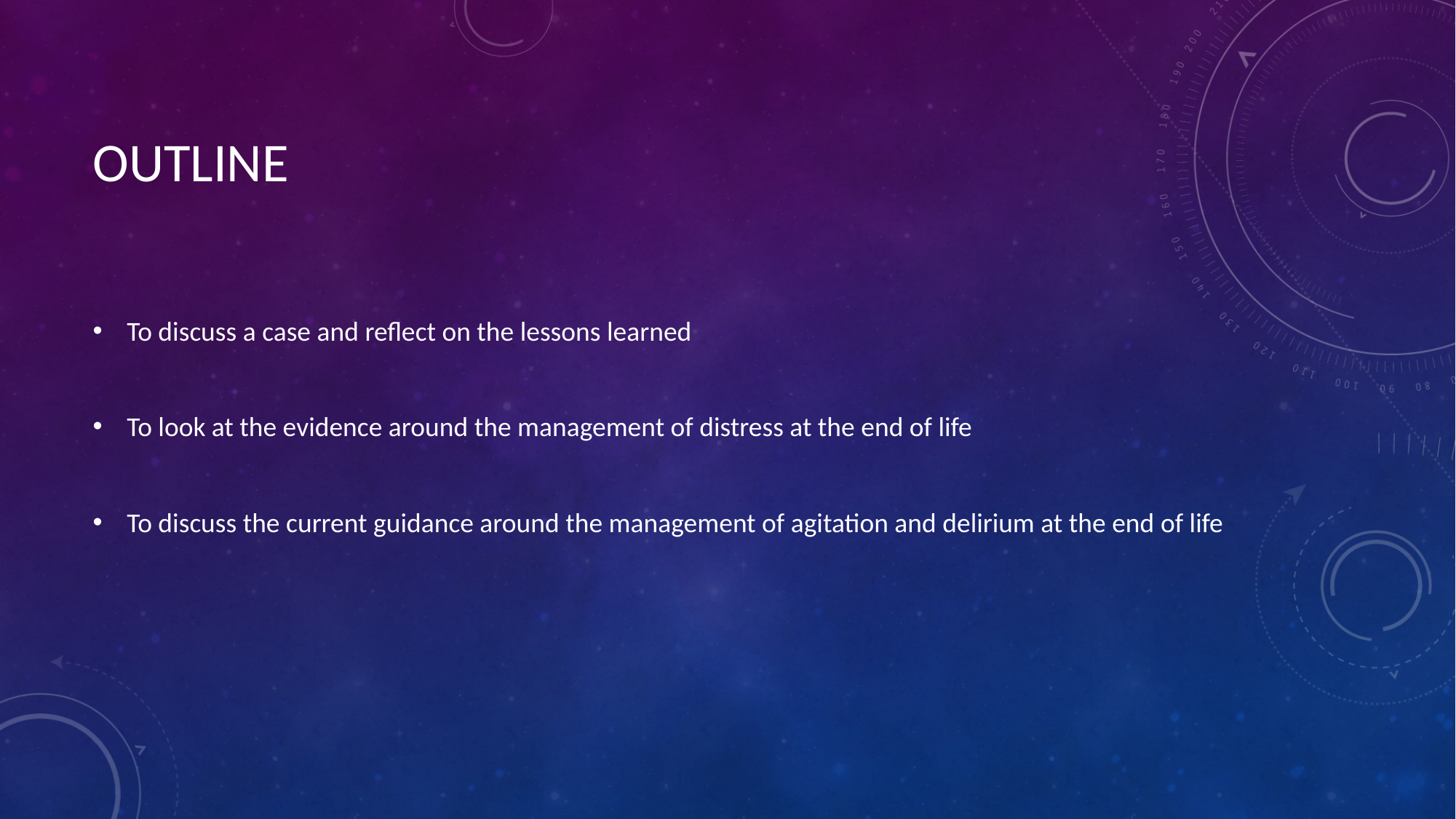

# Outline
To discuss a case and reflect on the lessons learned

To look at the evidence around the management of distress at the end of life

To discuss the current guidance around the management of agitation and delirium at the end of life